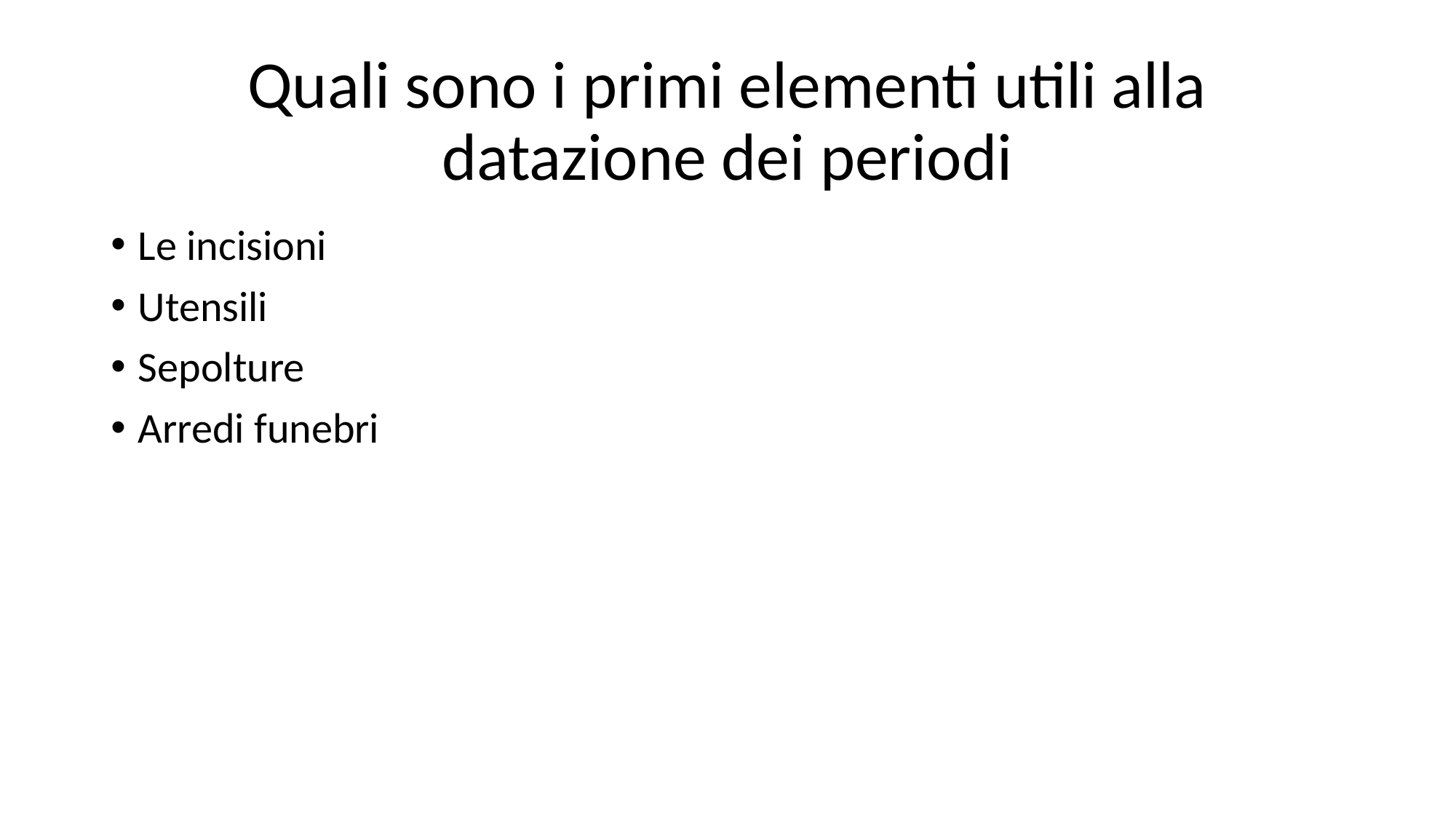

# Quali sono i primi elementi utili alla datazione dei periodi
Le incisioni
Utensili
Sepolture
Arredi funebri